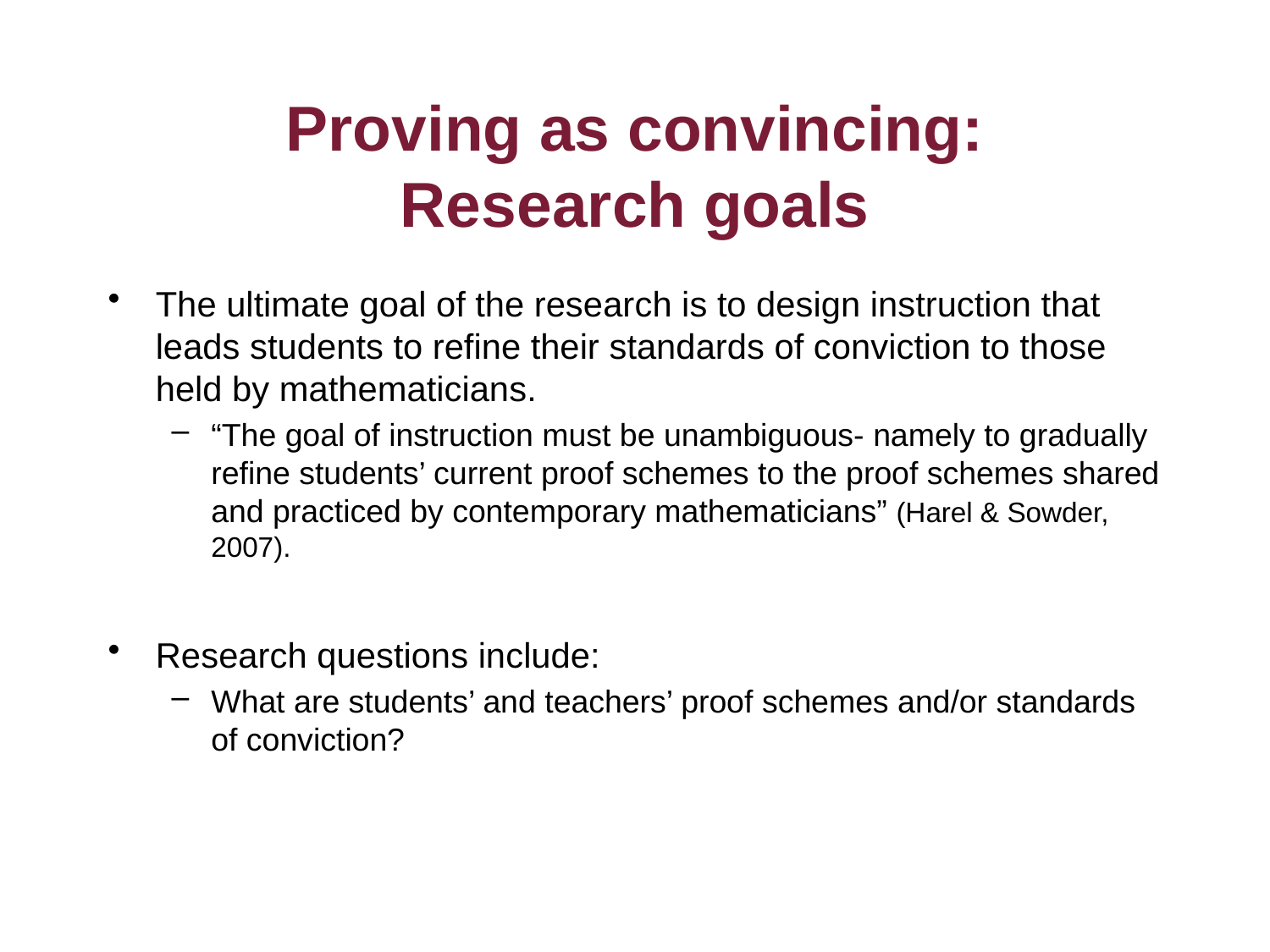

# Proving as convincing: Research goals
The ultimate goal of the research is to design instruction that leads students to refine their standards of conviction to those held by mathematicians.
“The goal of instruction must be unambiguous- namely to gradually refine students’ current proof schemes to the proof schemes shared and practiced by contemporary mathematicians” (Harel & Sowder, 2007).

Research questions include:
What are students’ and teachers’ proof schemes and/or standards of conviction?